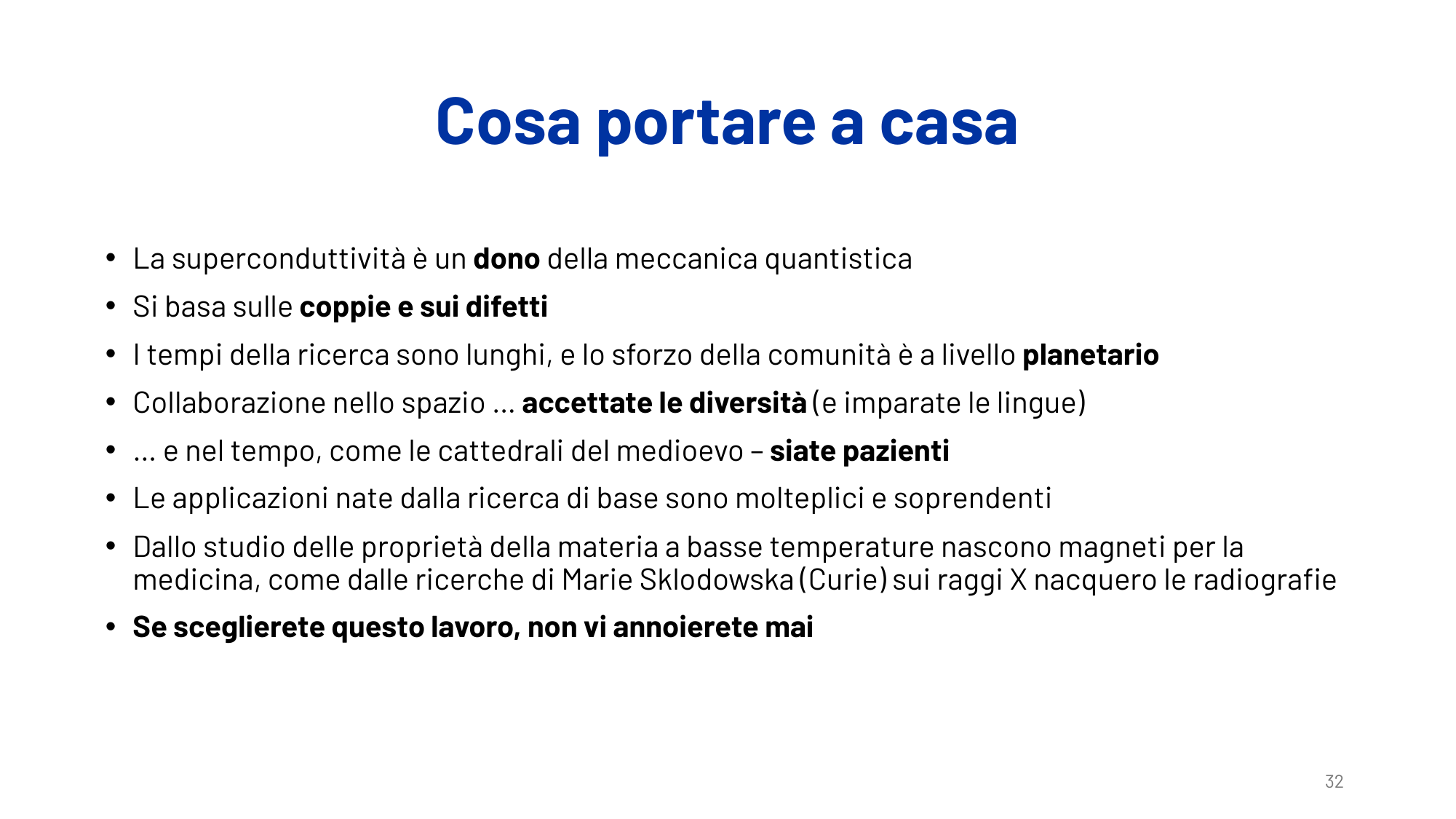

# Cosa portare a casa
La superconduttività è un dono della meccanica quantistica
Si basa sulle coppie e sui difetti
I tempi della ricerca sono lunghi, e lo sforzo della comunità è a livello planetario
Collaborazione nello spazio … accettate le diversità (e imparate le lingue)
… e nel tempo, come le cattedrali del medioevo – siate pazienti
Le applicazioni nate dalla ricerca di base sono molteplici e soprendenti
Dallo studio delle proprietà della materia a basse temperature nascono magneti per la medicina, come dalle ricerche di Marie Sklodowska (Curie) sui raggi X nacquero le radiografie
Se sceglierete questo lavoro, non vi annoierete mai

32